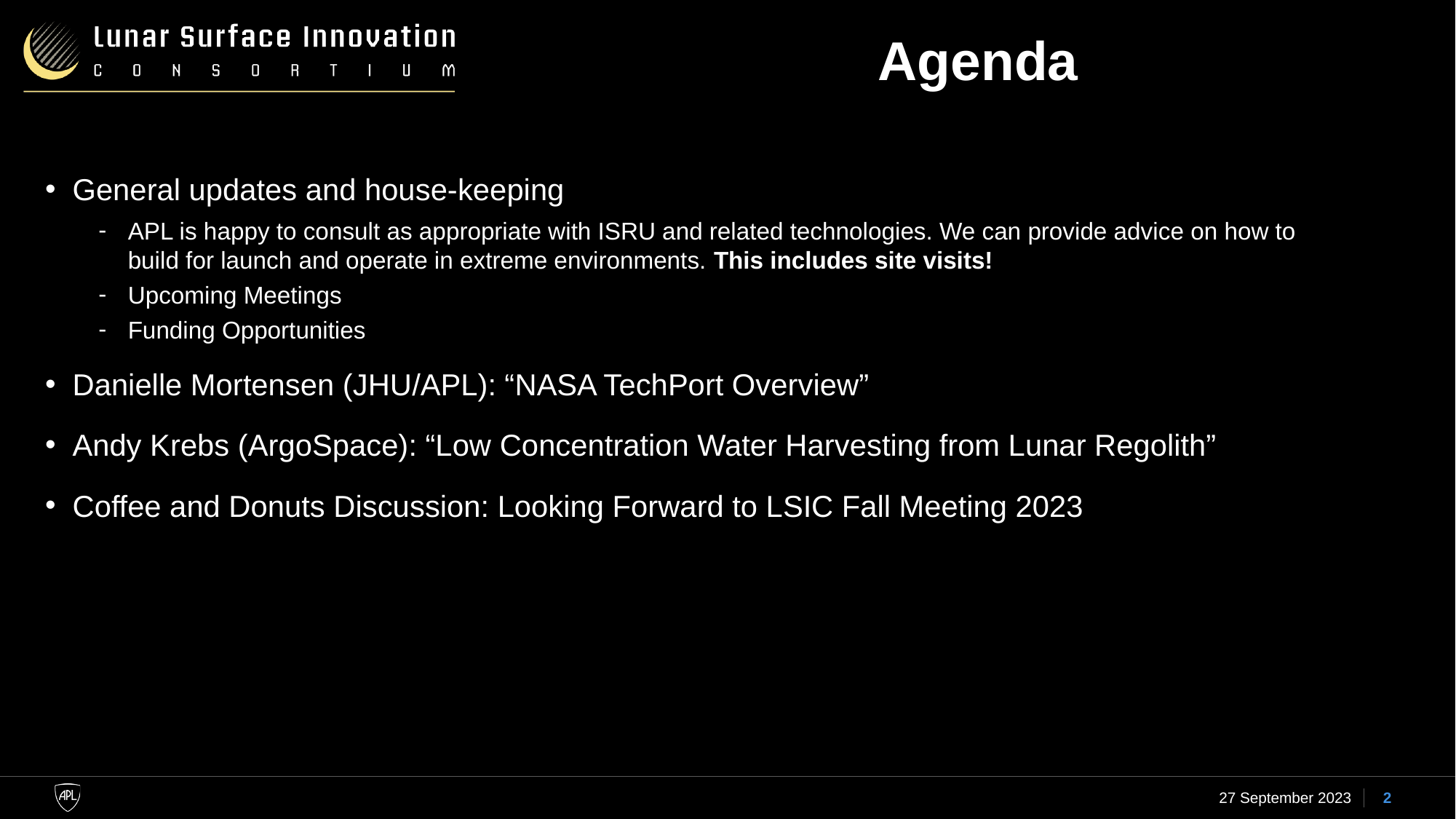

# Agenda
General updates and house-keeping
APL is happy to consult as appropriate with ISRU and related technologies. We can provide advice on how to build for launch and operate in extreme environments. This includes site visits!
Upcoming Meetings
Funding Opportunities
Danielle Mortensen (JHU/APL): “NASA TechPort Overview”
Andy Krebs (ArgoSpace): “Low Concentration Water Harvesting from Lunar Regolith”
Coffee and Donuts Discussion: Looking Forward to LSIC Fall Meeting 2023
27 September 2023
2